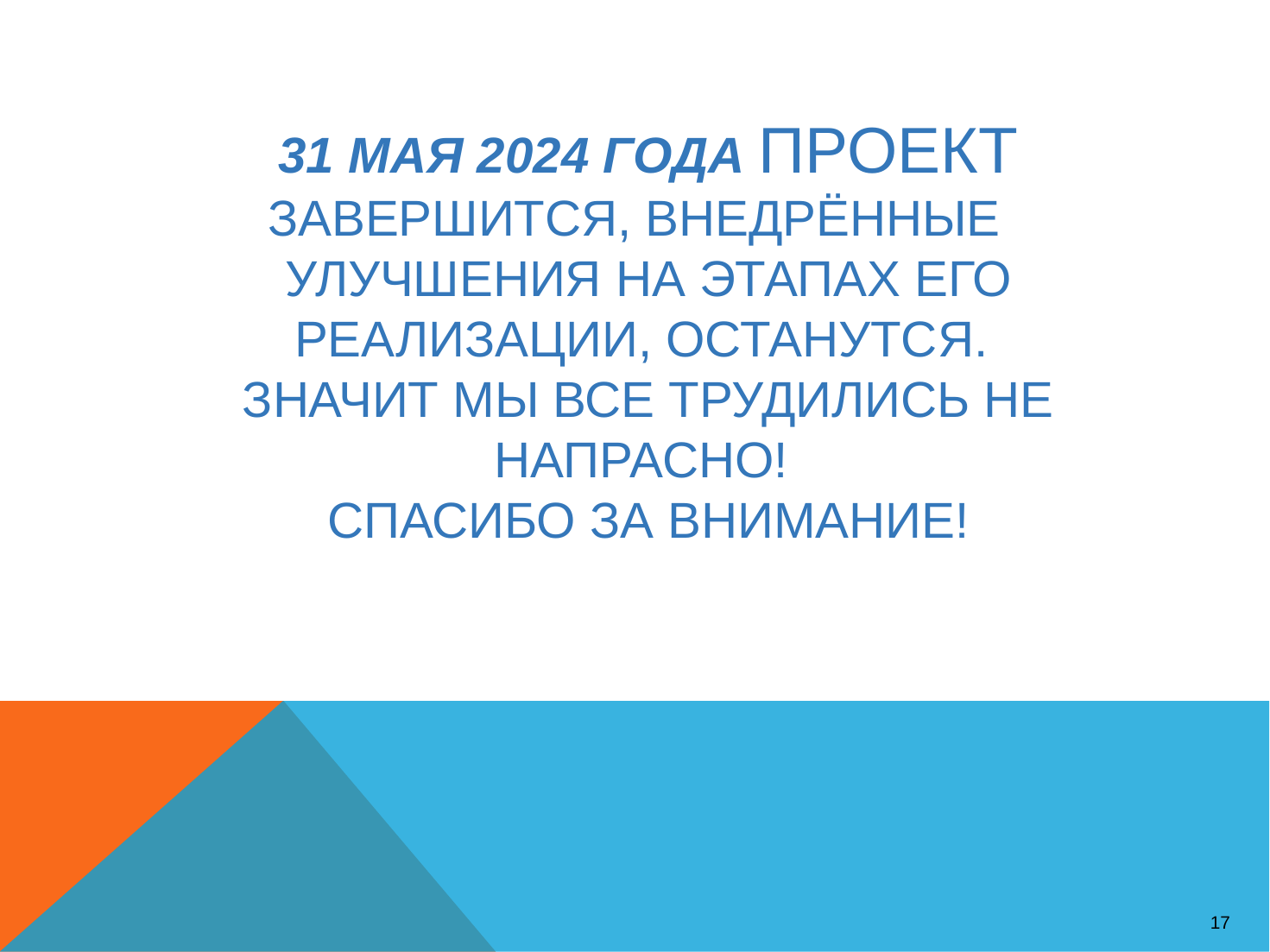

# 31 мая 2024 года проект завершится, внедрённые   улучшения на этапах его реализации, останутся. Значит мы все трудились не напрасно! Спасибо за внимание!